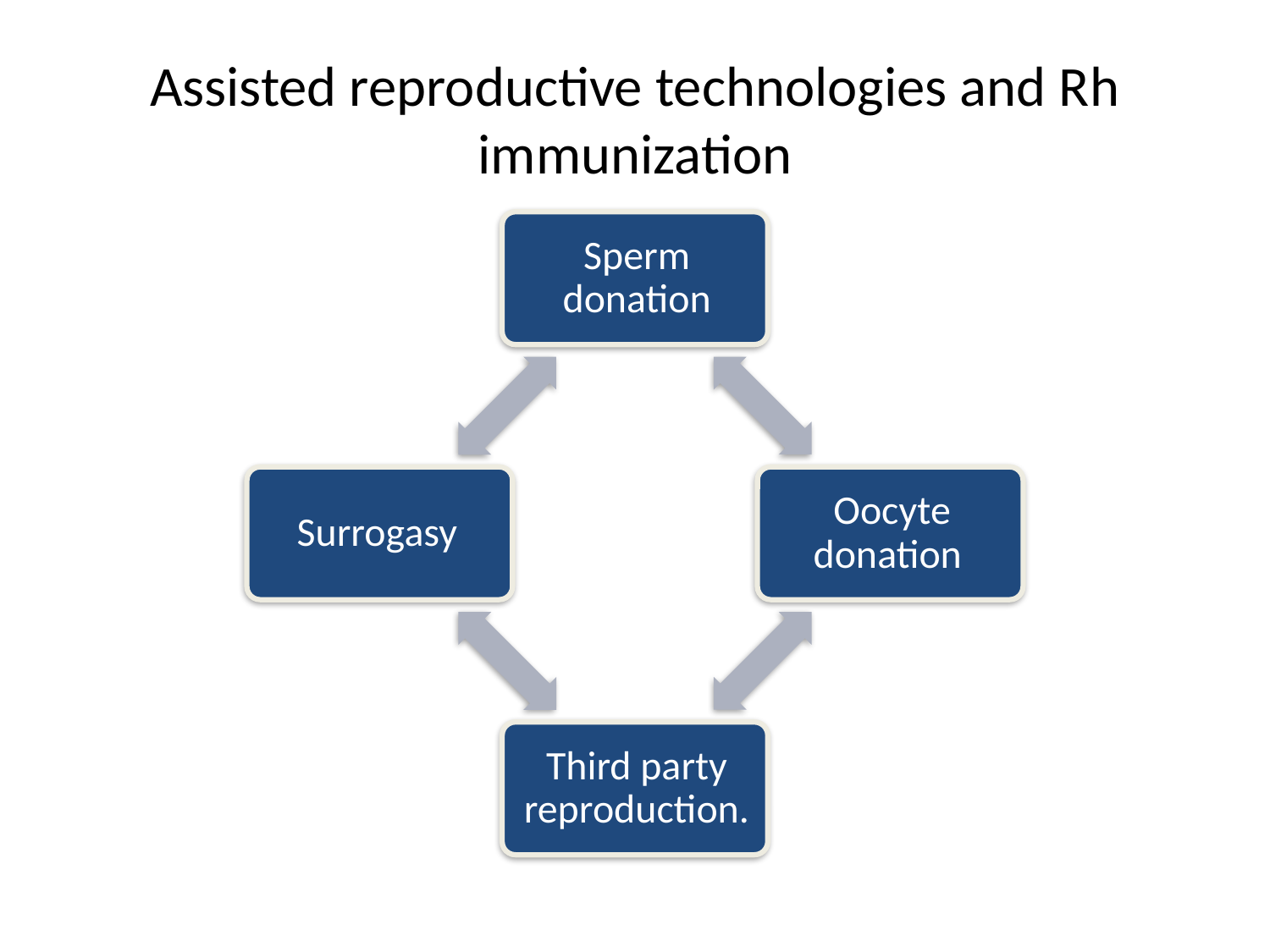

# Assisted reproductive technologies and Rh immunization
Sperm donation

Oocyte donation

Third party reproduction.

Surrogasy